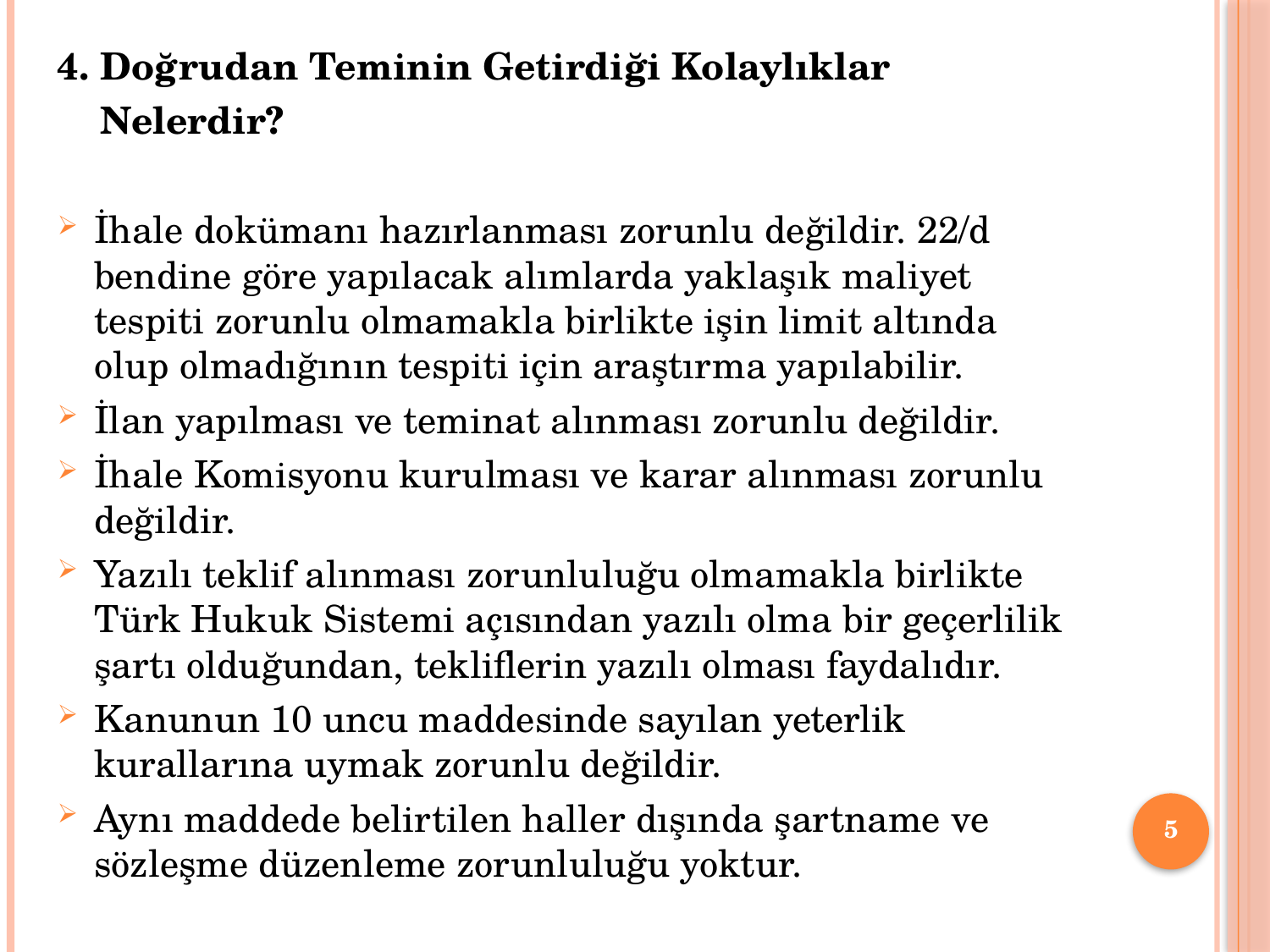

4. Doğrudan Teminin Getirdiği Kolaylıklar
    Nelerdir?

İhale dokümanı hazırlanması zorunlu değildir. 22/d bendine göre yapılacak alımlarda yaklaşık maliyet tespiti zorunlu olmamakla birlikte işin limit altında olup olmadığının tespiti için araştırma yapılabilir.
İlan yapılması ve teminat alınması zorunlu değildir.
İhale Komisyonu kurulması ve karar alınması zorunlu değildir.
Yazılı teklif alınması zorunluluğu olmamakla birlikte Türk Hukuk Sistemi açısından yazılı olma bir geçerlilik şartı olduğundan, tekliflerin yazılı olması faydalıdır.
Kanunun 10 uncu maddesinde sayılan yeterlik kurallarına uymak zorunlu değildir.
Aynı maddede belirtilen haller dışında şartname ve sözleşme düzenleme zorunluluğu yoktur.

5